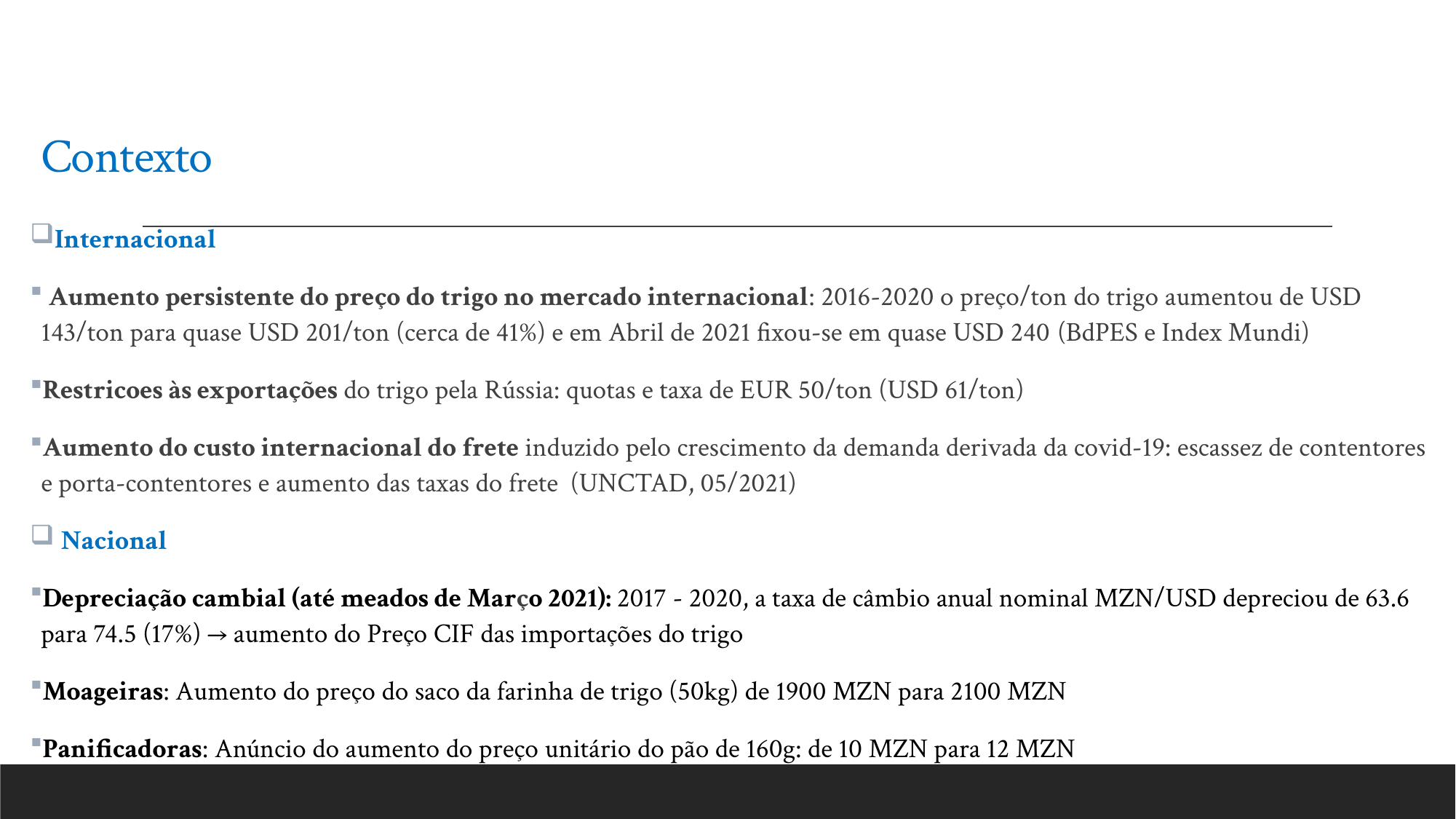

# Contexto
Internacional
 Aumento persistente do preço do trigo no mercado internacional: 2016-2020 o preço/ton do trigo aumentou de USD 143/ton para quase USD 201/ton (cerca de 41%) e em Abril de 2021 fixou-se em quase USD 240 (BdPES e Index Mundi)
Restricoes às exportações do trigo pela Rússia: quotas e taxa de EUR 50/ton (USD 61/ton)
Aumento do custo internacional do frete induzido pelo crescimento da demanda derivada da covid-19: escassez de contentores e porta-contentores e aumento das taxas do frete  (UNCTAD, 05/2021)
 Nacional
Depreciação cambial (até meados de Março 2021): 2017 - 2020, a taxa de câmbio anual nominal MZN/USD depreciou de 63.6 para 74.5 (17%) → aumento do Preço CIF das importações do trigo
Moageiras: Aumento do preço do saco da farinha de trigo (50kg) de 1900 MZN para 2100 MZN
Panificadoras: Anúncio do aumento do preço unitário do pão de 160g: de 10 MZN para 12 MZN